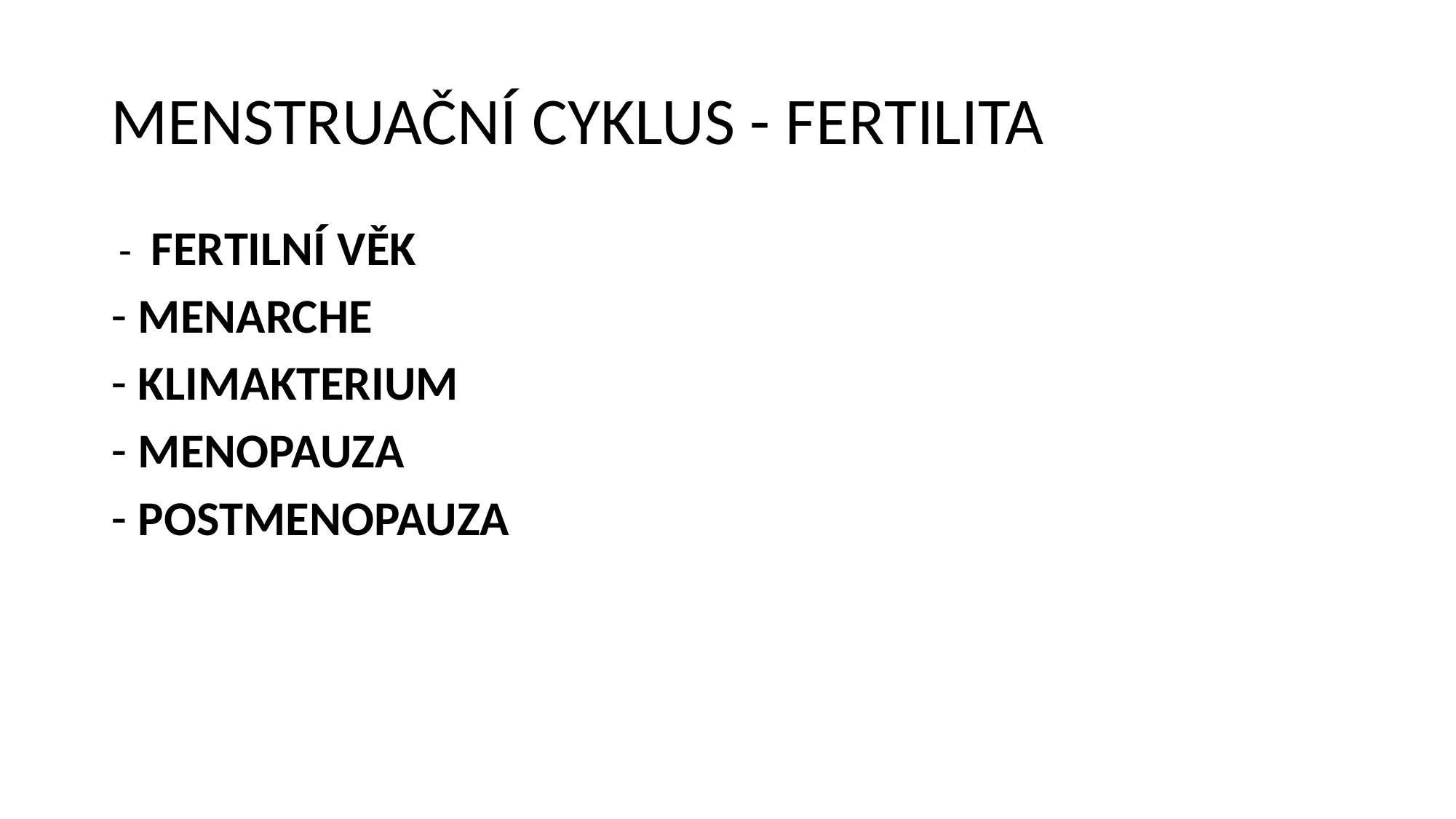

# MENSTRUAČNÍ CYKLUS - FERTILITA
-  FERTILNÍ VĚK
MENARCHE
KLIMAKTERIUM
MENOPAUZA
POSTMENOPAUZA